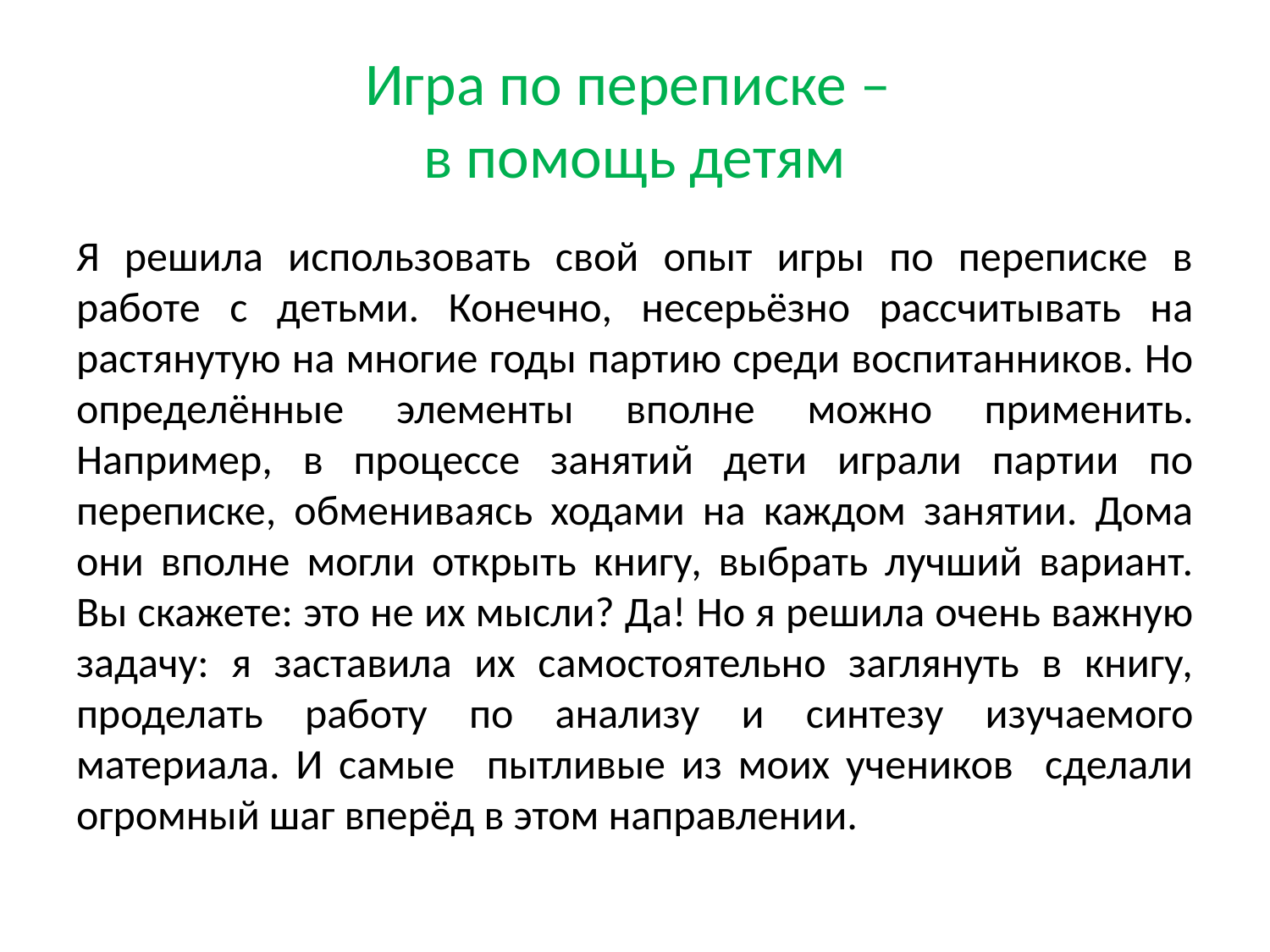

# Игра по переписке – в помощь детям
Я решила использовать свой опыт игры по переписке в работе с детьми. Конечно, несерьёзно рассчитывать на растянутую на многие годы партию среди воспитанников. Но определённые элементы вполне можно применить. Например, в процессе занятий дети играли партии по переписке, обмениваясь ходами на каждом занятии. Дома они вполне могли открыть книгу, выбрать лучший вариант. Вы скажете: это не их мысли? Да! Но я решила очень важную задачу: я заставила их самостоятельно заглянуть в книгу, проделать работу по анализу и синтезу изучаемого материала. И самые  пытливые из моих учеников  сделали огромный шаг вперёд в этом направлении.